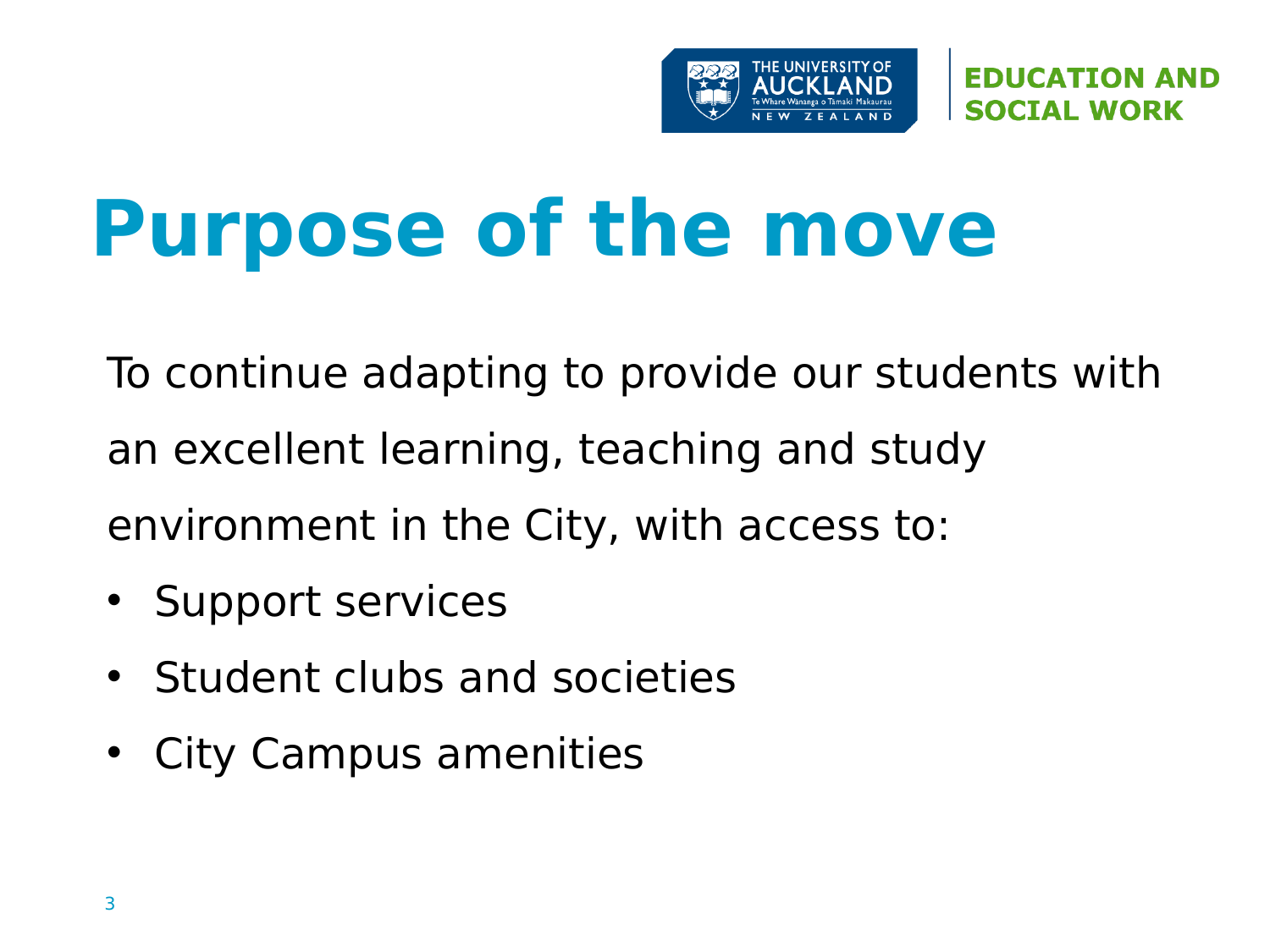

# Purpose of the move
To continue adapting to provide our students with an excellent learning, teaching and study environment in the City, with access to:
Support services
Student clubs and societies
City Campus amenities
3